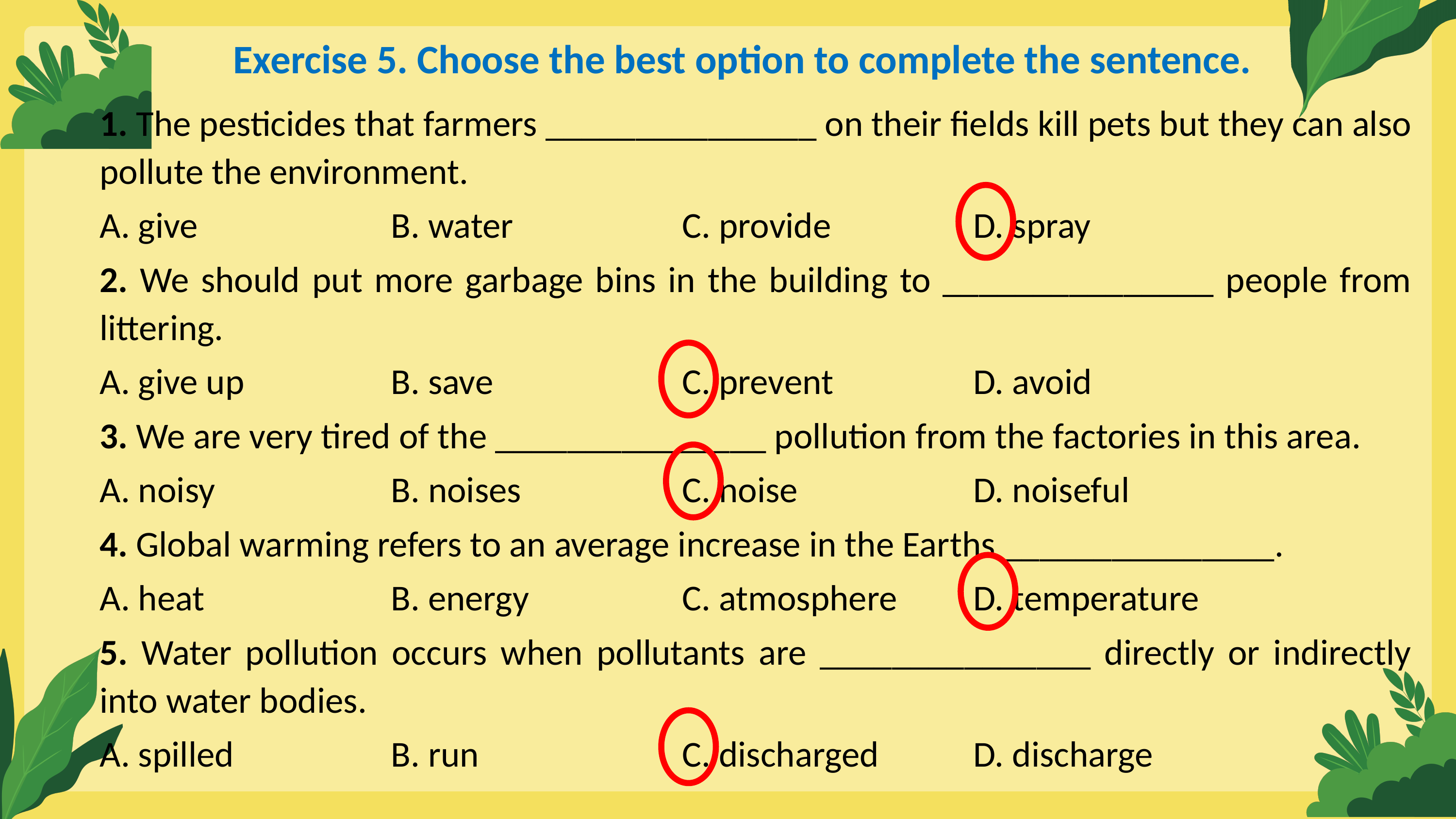

Exercise 5. Choose the best option to complete the sentence.

1. The pesticides that farmers _______________ on their fields kill pets but they can also pollute the environment.
A. give			B. water			C. provide	 	D. spray
2. We should put more garbage bins in the building to _______________ people from littering.
A. give up 		B. save			C. prevent 		D. avoid
3. We are very tired of the _______________ pollution from the factories in this area.
A. noisy 			B. noises 			C. noise 			D. noiseful
4. Global warming refers to an average increase in the Earths _______________.
A. heat			B. energy 		C. atmosphere 	D. temperature
5. Water pollution occurs when pollutants are _______________ directly or indirectly into water bodies.
A. spilled			B. run			C. discharged		D. discharge